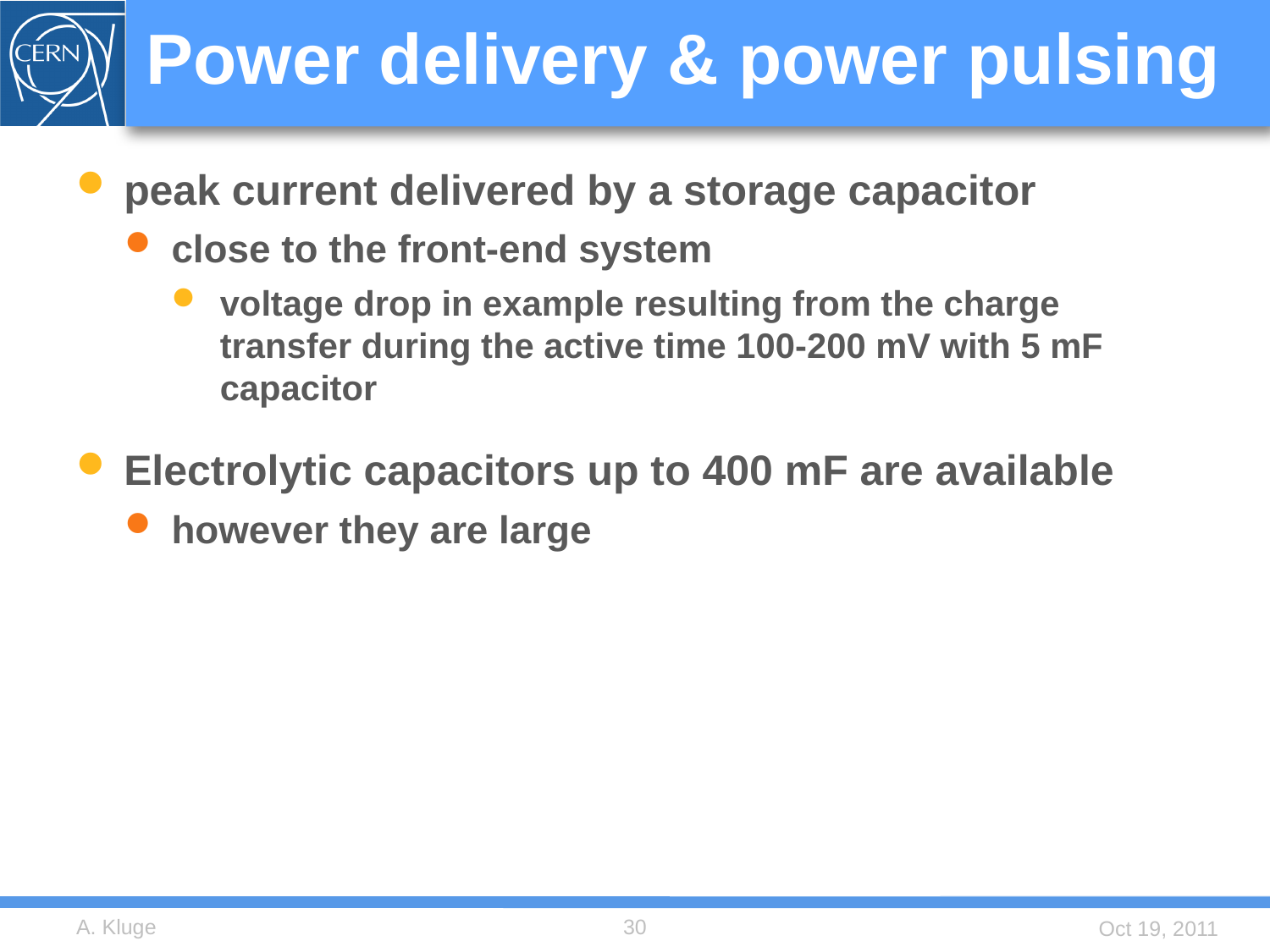

# Power delivery & power pulsing
peak current delivered by a storage capacitor
close to the front-end system
voltage drop in example resulting from the charge transfer during the active time 100-200 mV with 5 mF capacitor
Electrolytic capacitors up to 400 mF are available
however they are large
A. Kluge
30